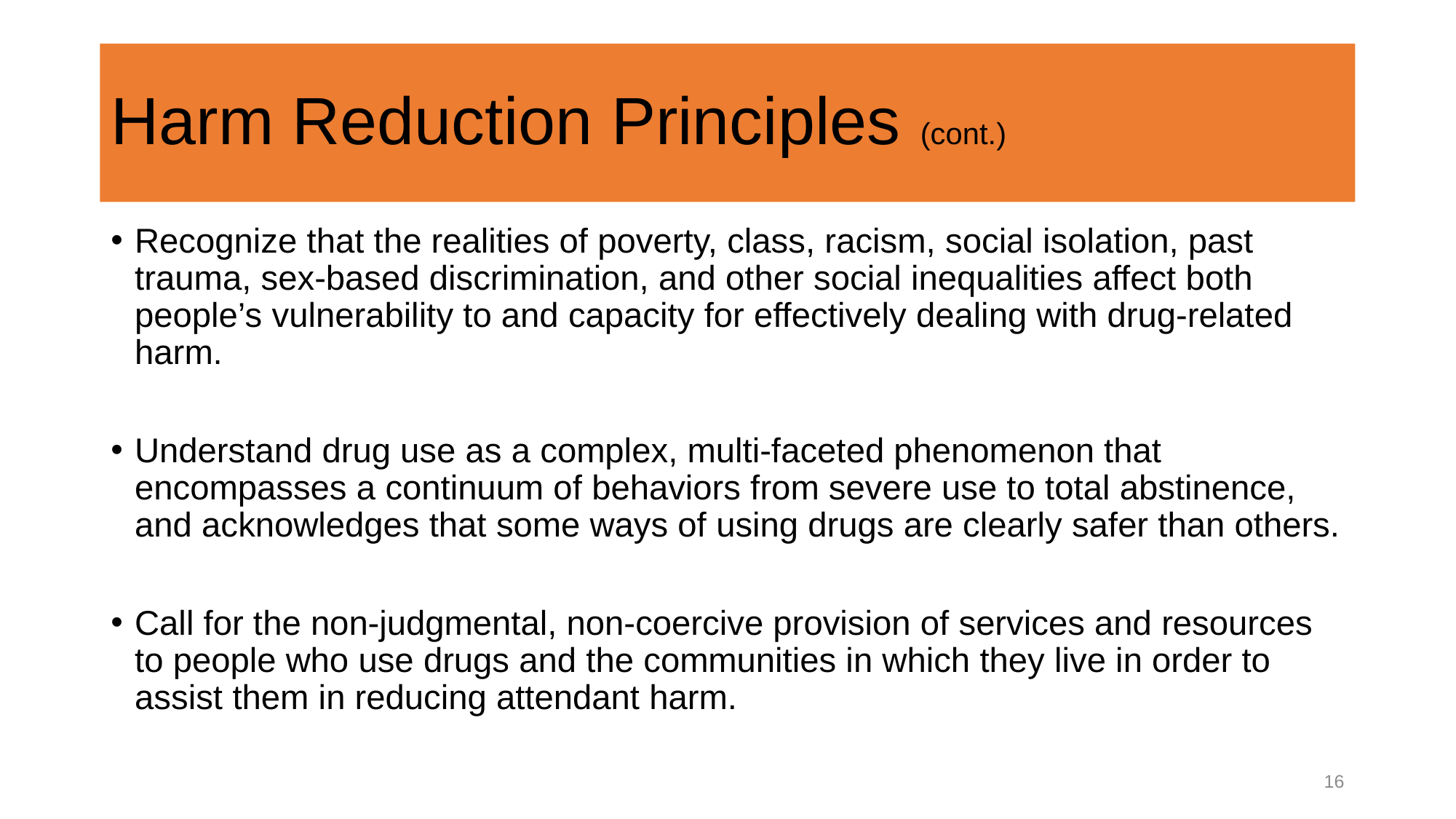

# Harm Reduction Principles (cont.)
Recognize that the realities of poverty, class, racism, social isolation, past trauma, sex-based discrimination, and other social inequalities affect both people’s vulnerability to and capacity for effectively dealing with drug-related harm.

Understand drug use as a complex, multi-faceted phenomenon that encompasses a continuum of behaviors from severe use to total abstinence, and acknowledges that some ways of using drugs are clearly safer than others.

Call for the non-judgmental, non-coercive provision of services and resources to people who use drugs and the communities in which they live in order to assist them in reducing attendant harm.
16